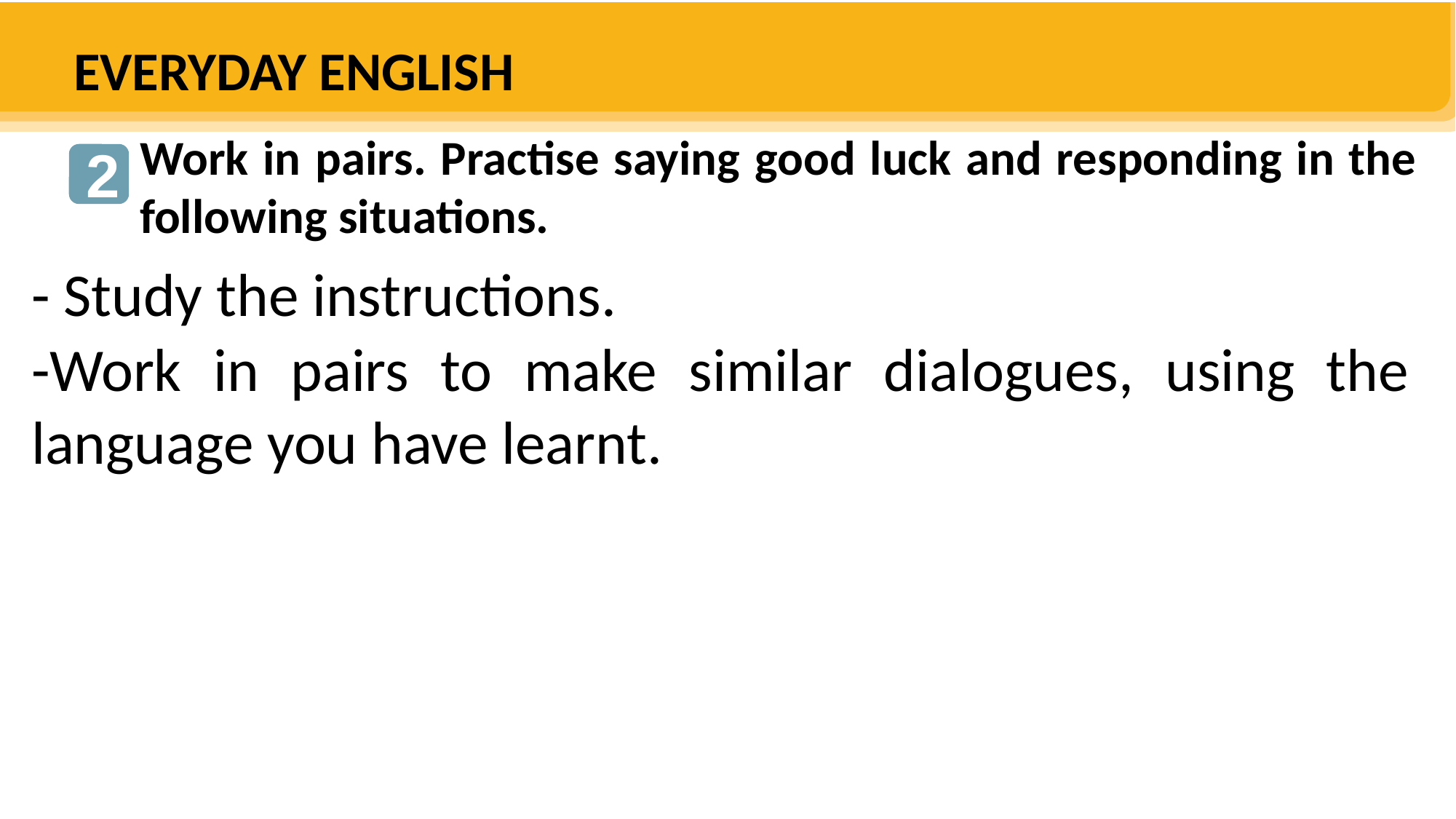

EVERYDAY ENGLISH
Work in pairs. Practise saying good luck and responding in the following situations.
2

- Study the instructions.
-Work in pairs to make similar dialogues, using the language you have learnt.
1. Your friend is giving a presentation in English this week.
2. Your cousin is taking the university entrance exam next week.
3. Your English teacher is going to the UK for further study.